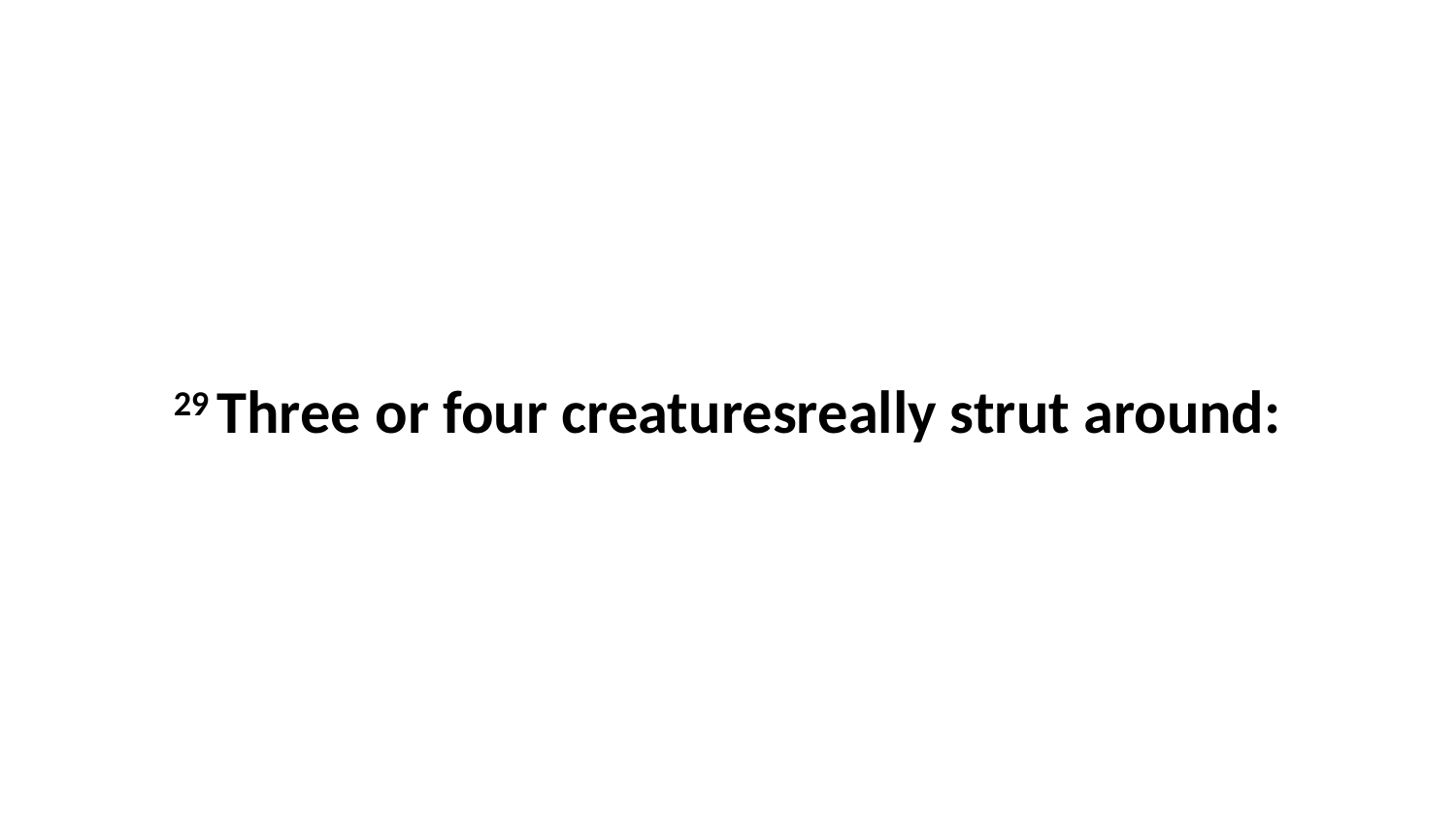

29 Three or four creaturesreally strut around: